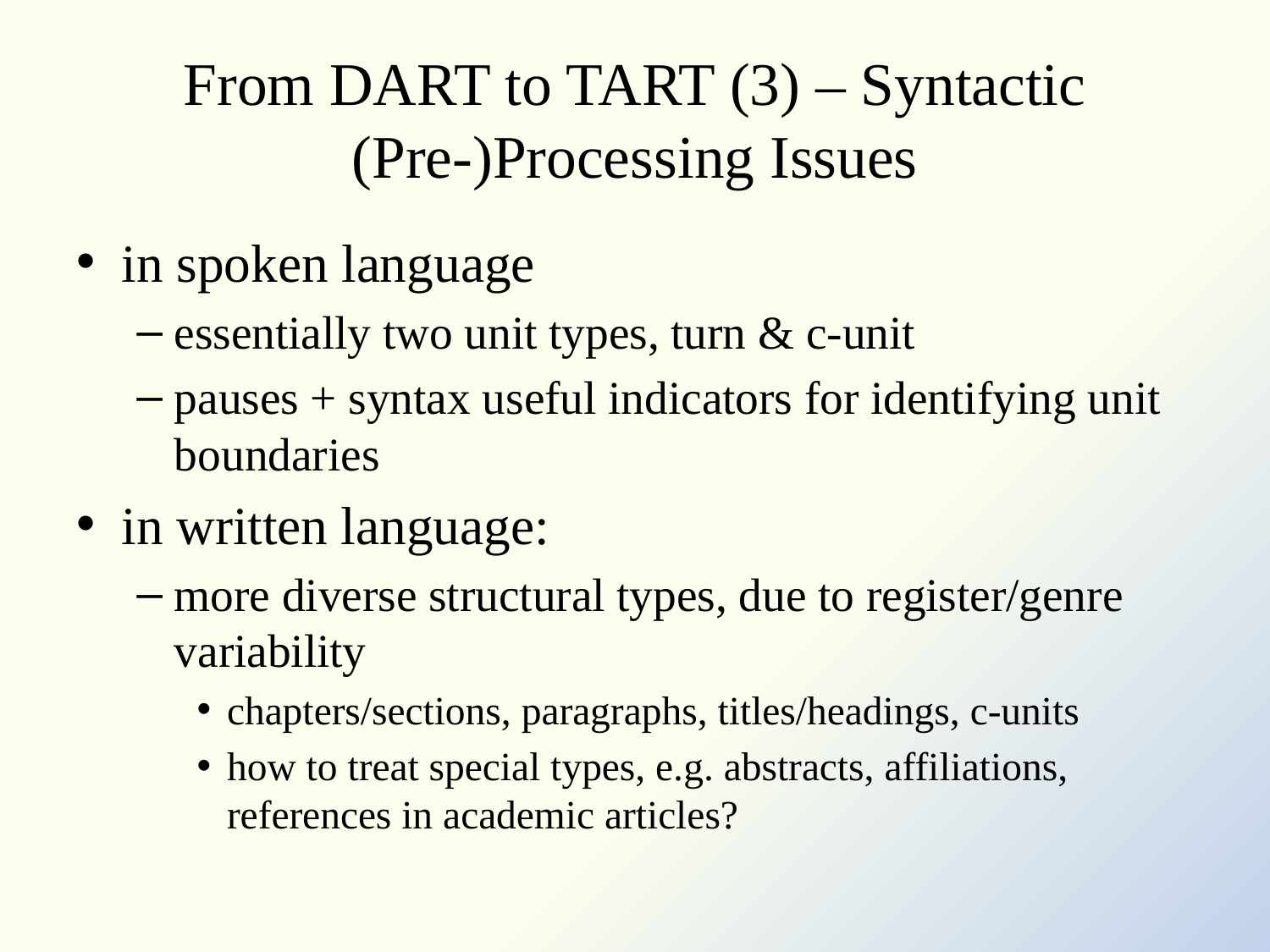

# From DART to TART (3) – Syntactic (Pre-)Processing Issues
in spoken language
essentially two unit types, turn & c-unit
pauses + syntax useful indicators for identifying unit boundaries
in written language:
more diverse structural types, due to register/genre variability
chapters/sections, paragraphs, titles/headings, c-units
how to treat special types, e.g. abstracts, affiliations, references in academic articles?